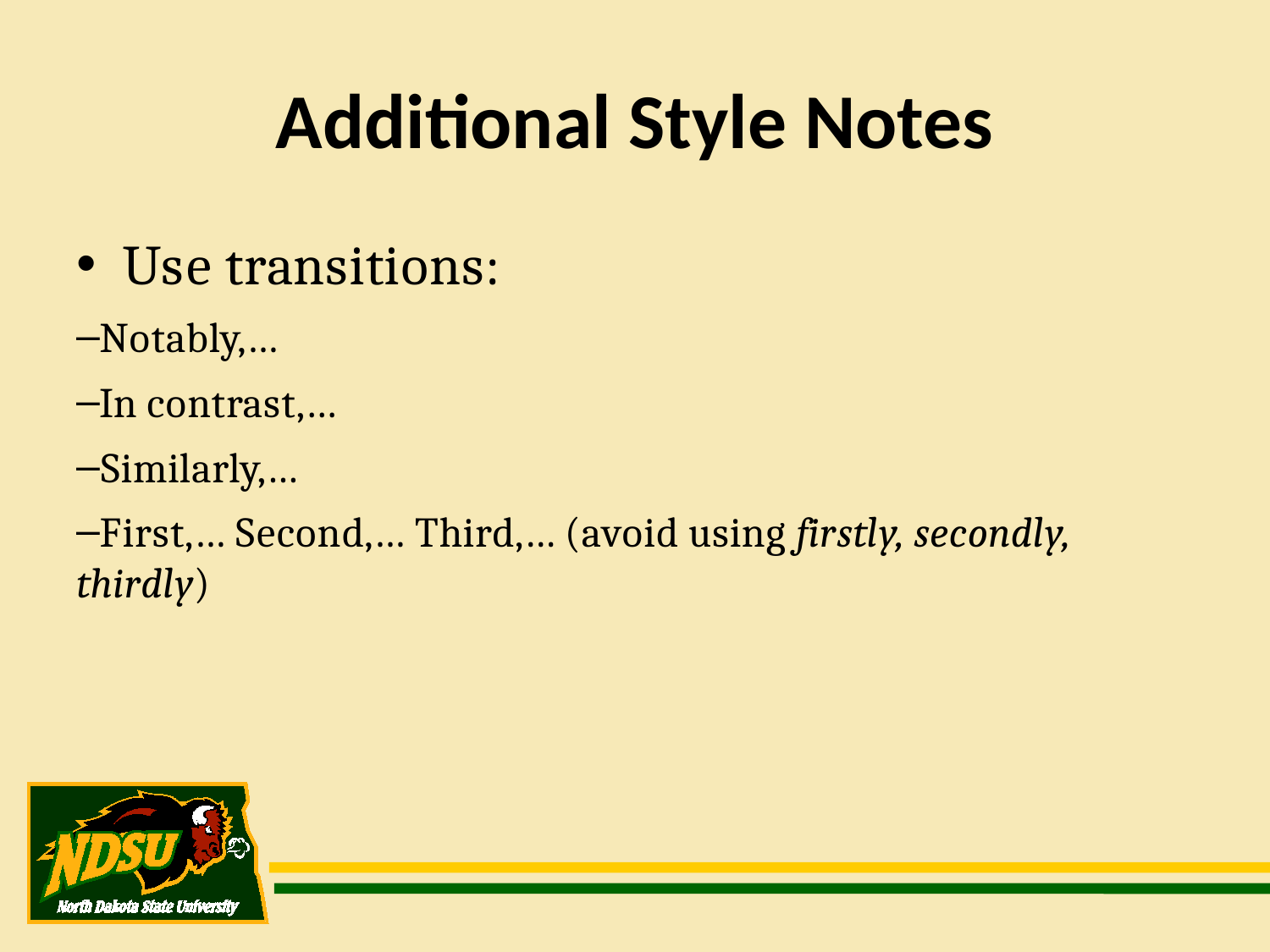

Additional Style Notes
Use transitions:
Notably,…
In contrast,…
Similarly,…
First,… Second,… Third,… (avoid using firstly, secondly, thirdly)